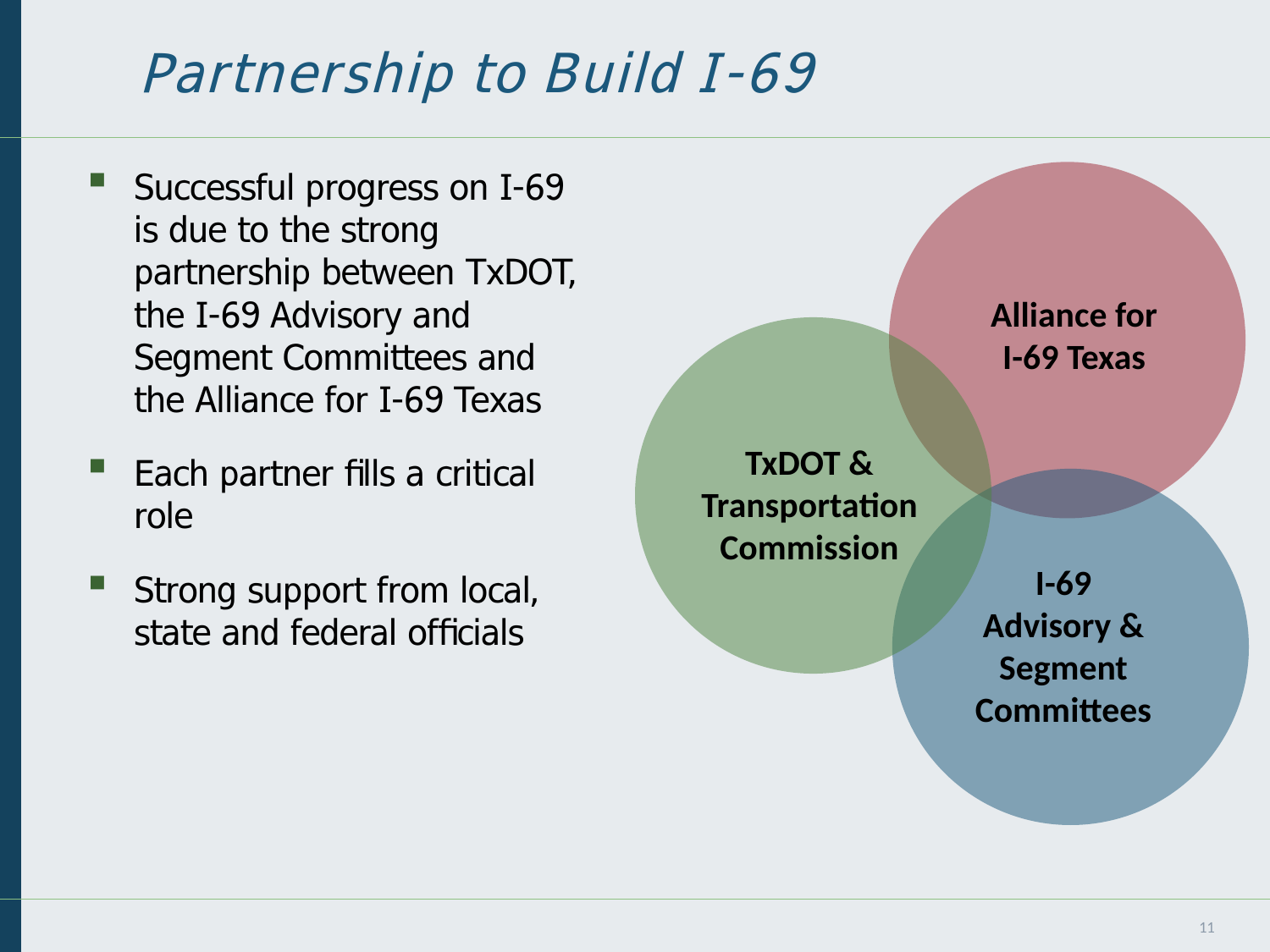

# Partnership to Build I-69

Successful progress on I-69 is due to the strong partnership between TxDOT, the I-69 Advisory and Segment Committees and the Alliance for I-69 Texas
Each partner fills a critical role
Strong support from local, state and federal officials
Alliance for
I-69 Texas

TxDOT & Transportation Commission

I-69
Advisory &
Segment
Committees
11